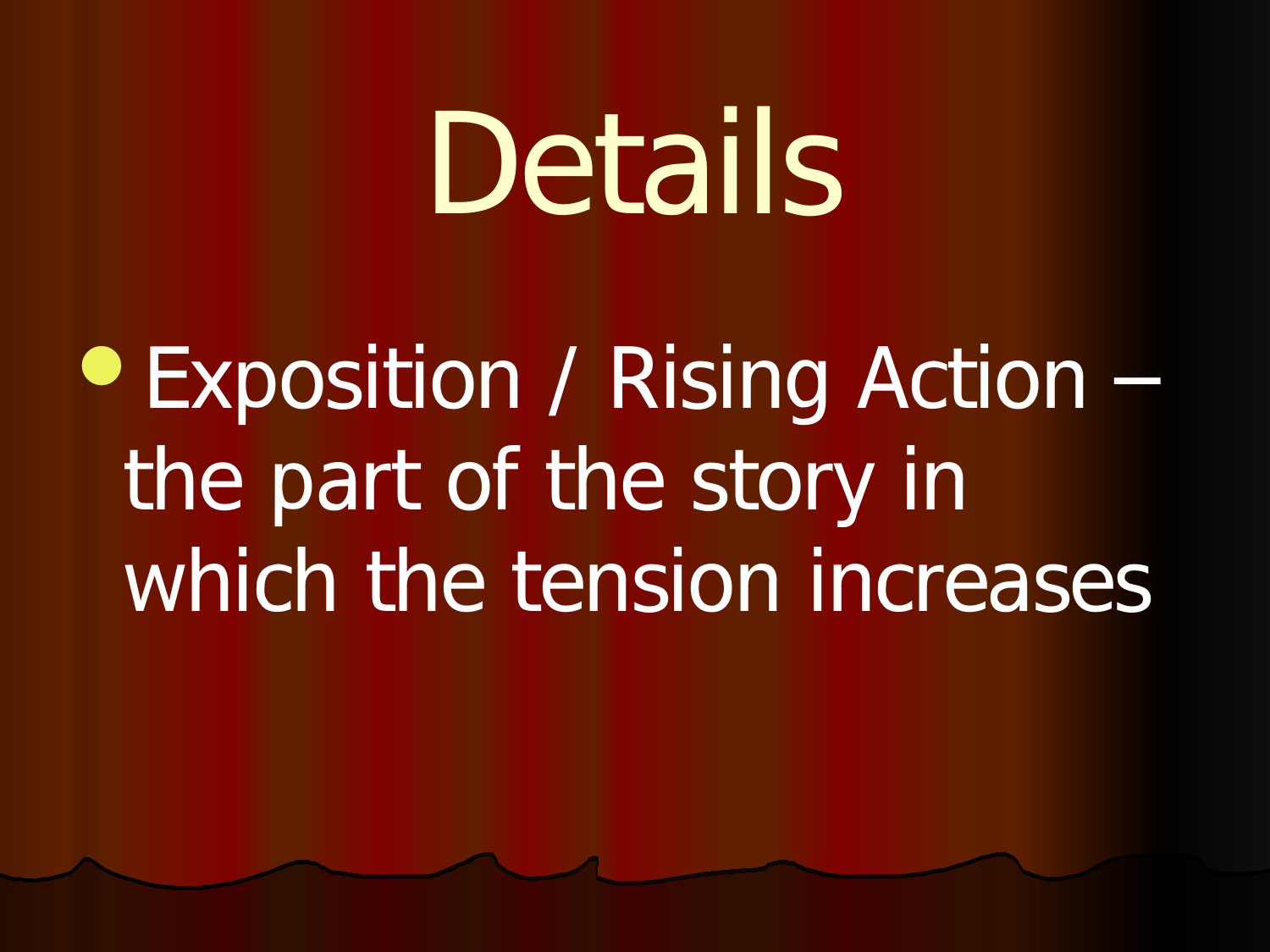

# Details
Exposition / Rising Action – the part of the story in which the tension increases